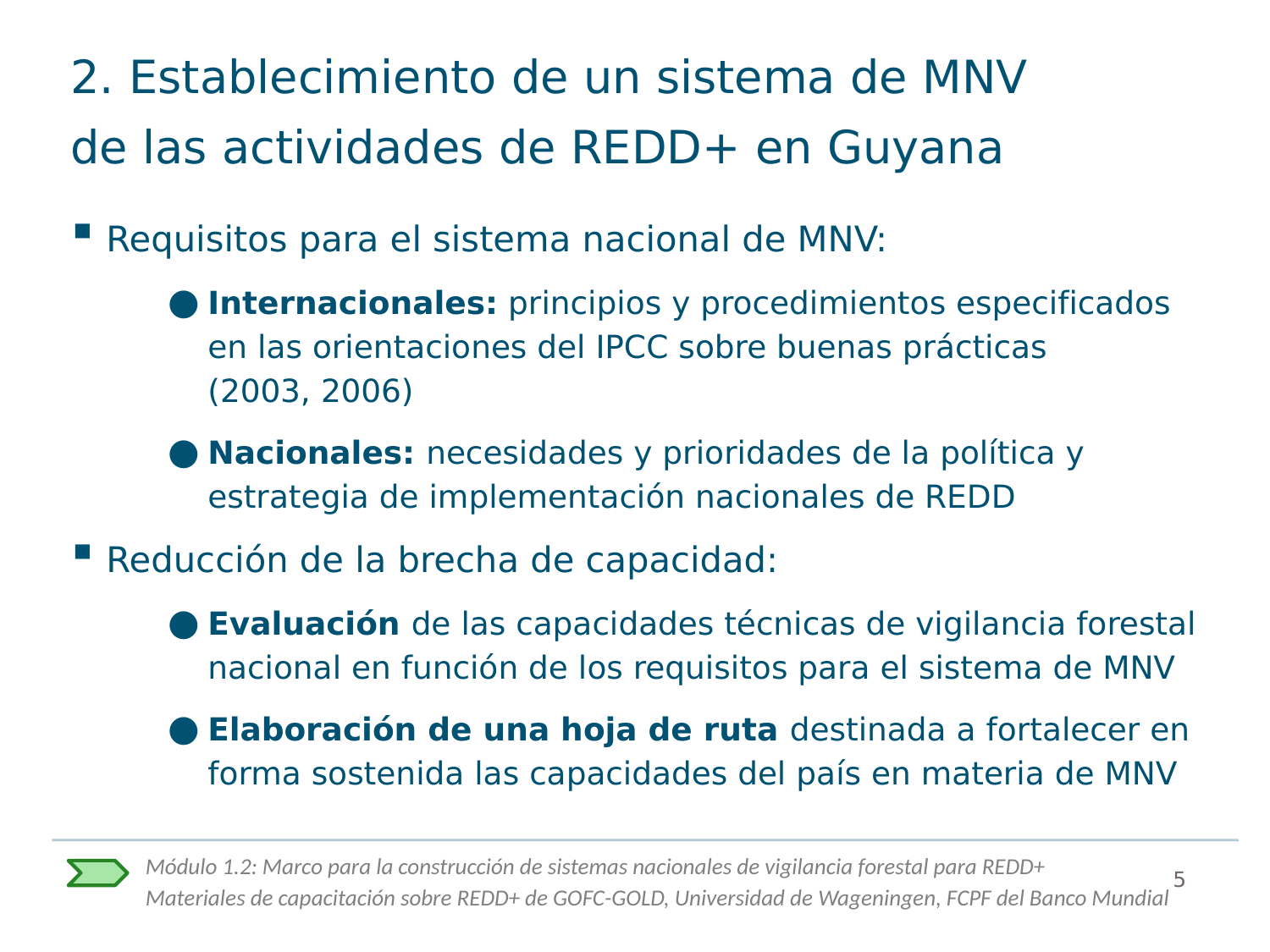

# 2. Establecimiento de un sistema de MNV de las actividades de REDD+ en Guyana
Requisitos para el sistema nacional de MNV:
Internacionales: principios y procedimientos especificados
en las orientaciones del IPCC sobre buenas prácticas
(2003, 2006)
Nacionales: necesidades y prioridades de la política y estrategia de implementación nacionales de REDD
Reducción de la brecha de capacidad:
Evaluación de las capacidades técnicas de vigilancia forestal nacional en función de los requisitos para el sistema de MNV
Elaboración de una hoja de ruta destinada a fortalecer en forma sostenida las capacidades del país en materia de MNV